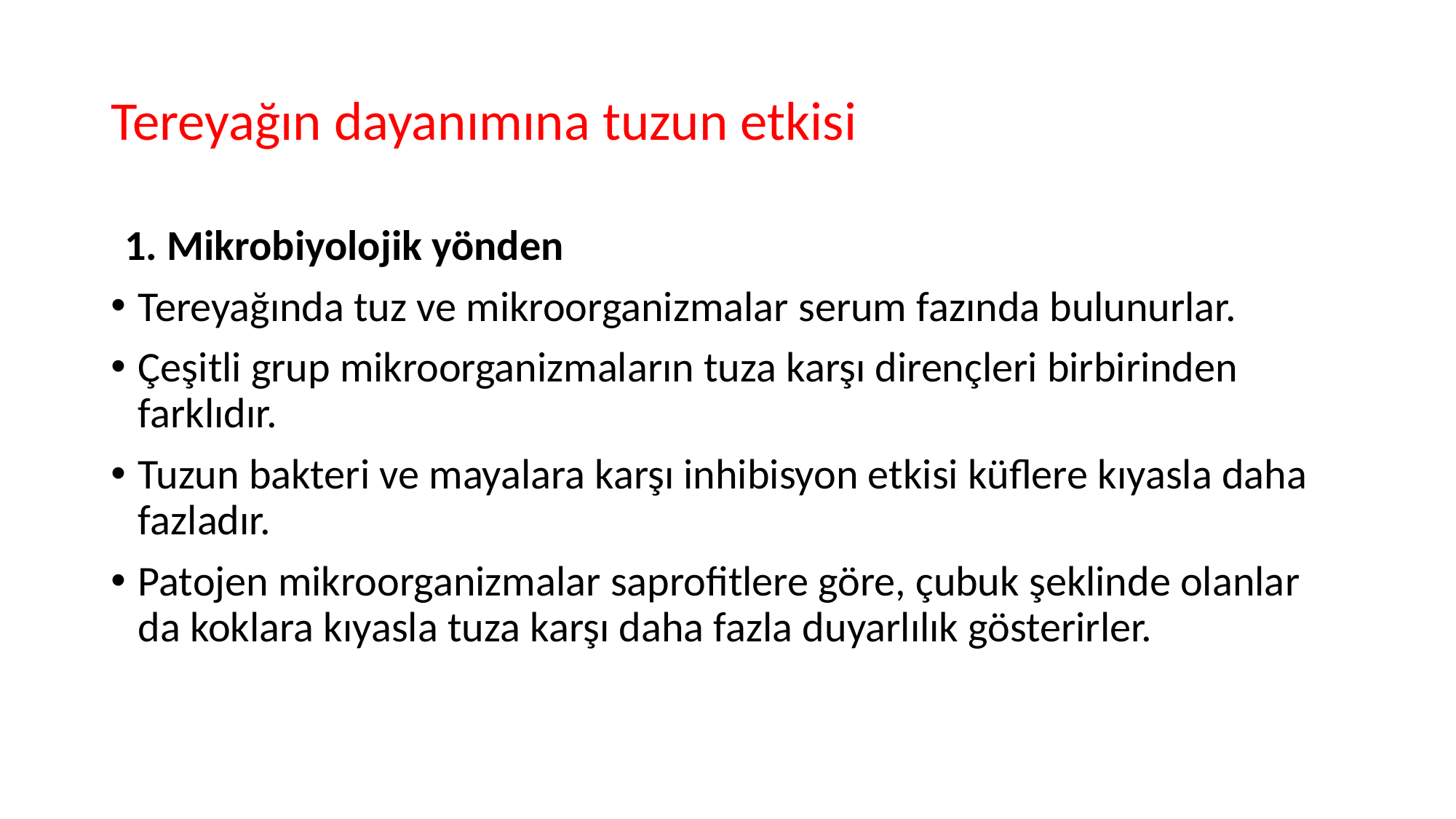

# Tereyağın dayanımına tuzun etkisi
1. Mikrobiyolojik yönden
Tereyağında tuz ve mikroorganizmalar serum fazında bulunurlar.
Çeşitli grup mikroorganizmaların tuza karşı dirençleri birbirinden farklıdır.
Tuzun bakteri ve mayalara karşı inhibisyon etkisi küflere kıyasla daha fazladır.
Patojen mikroorganizmalar saprofitlere göre, çubuk şeklinde olanlar da koklara kıyasla tuza karşı daha fazla duyarlılık gösterirler.